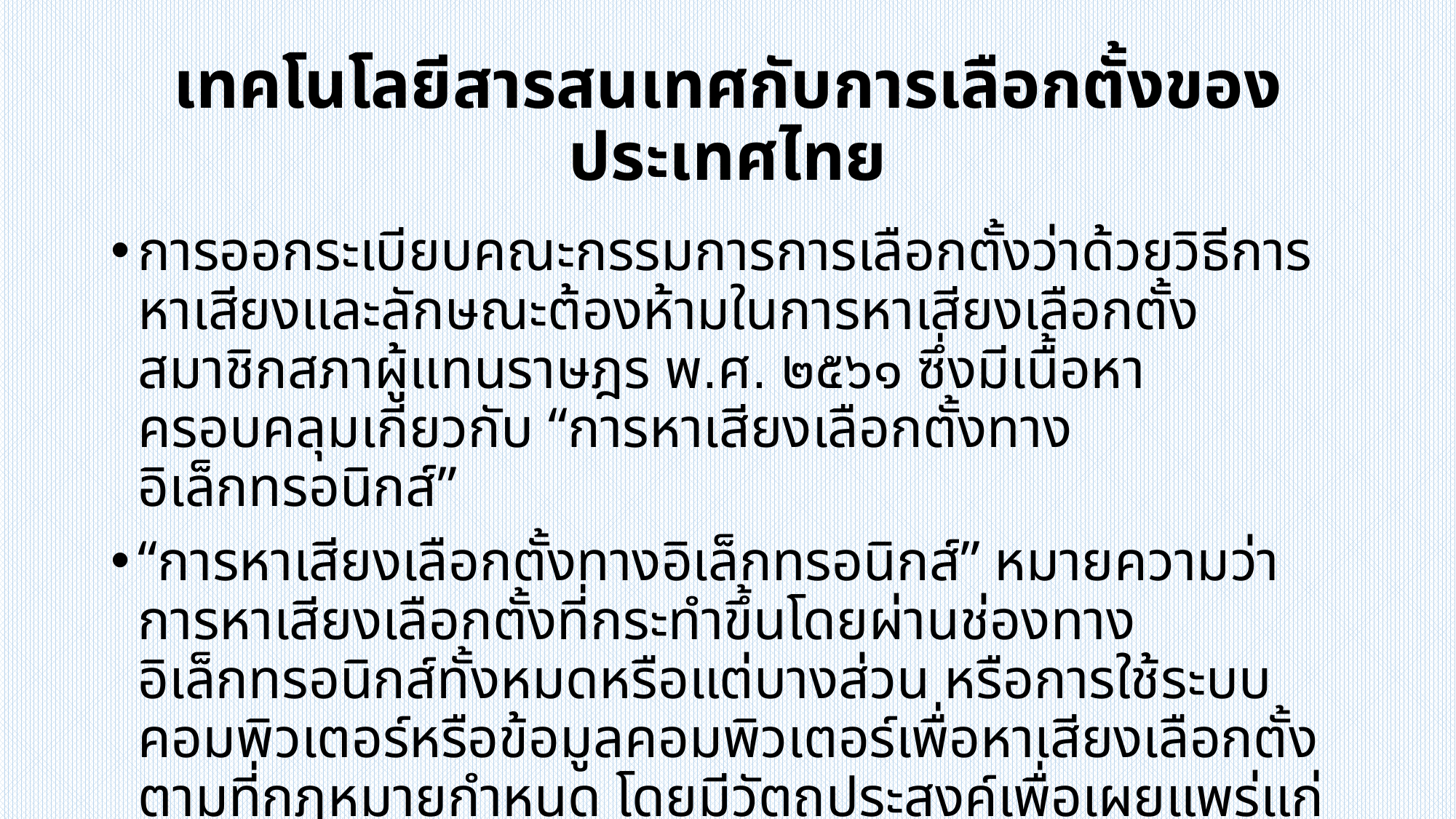

# เทคโนโลยีสารสนเทศกับการเลือกตั้งของประเทศไทย
การออกระเบียบคณะกรรมการการเลือกตั้งว่าด้วยวิธีการหาเสียงและลักษณะต้องห้ามในการหาเสียงเลือกตั้งสมาชิกสภาผู้แทนราษฎร พ.ศ. ๒๕๖๑ ซึ่งมีเนื้อหาครอบคลุมเกี่ยวกับ “การหาเสียงเลือกตั้งทางอิเล็กทรอนิกส์”
“การหาเสียงเลือกตั้งทางอิเล็กทรอนิกส์” หมายความว่า การหาเสียงเลือกตั้งที่กระทำขึ้นโดยผ่านช่องทางอิเล็กทรอนิกส์ทั้งหมดหรือแต่บางส่วน หรือการใช้ระบบคอมพิวเตอร์หรือข้อมูลคอมพิวเตอร์เพื่อหาเสียงเลือกตั้งตามที่กฎหมายกำหนด โดยมีวัตถุประสงค์เพื่อเผยแพร่แก่ประชาชนโดยทั่วไป